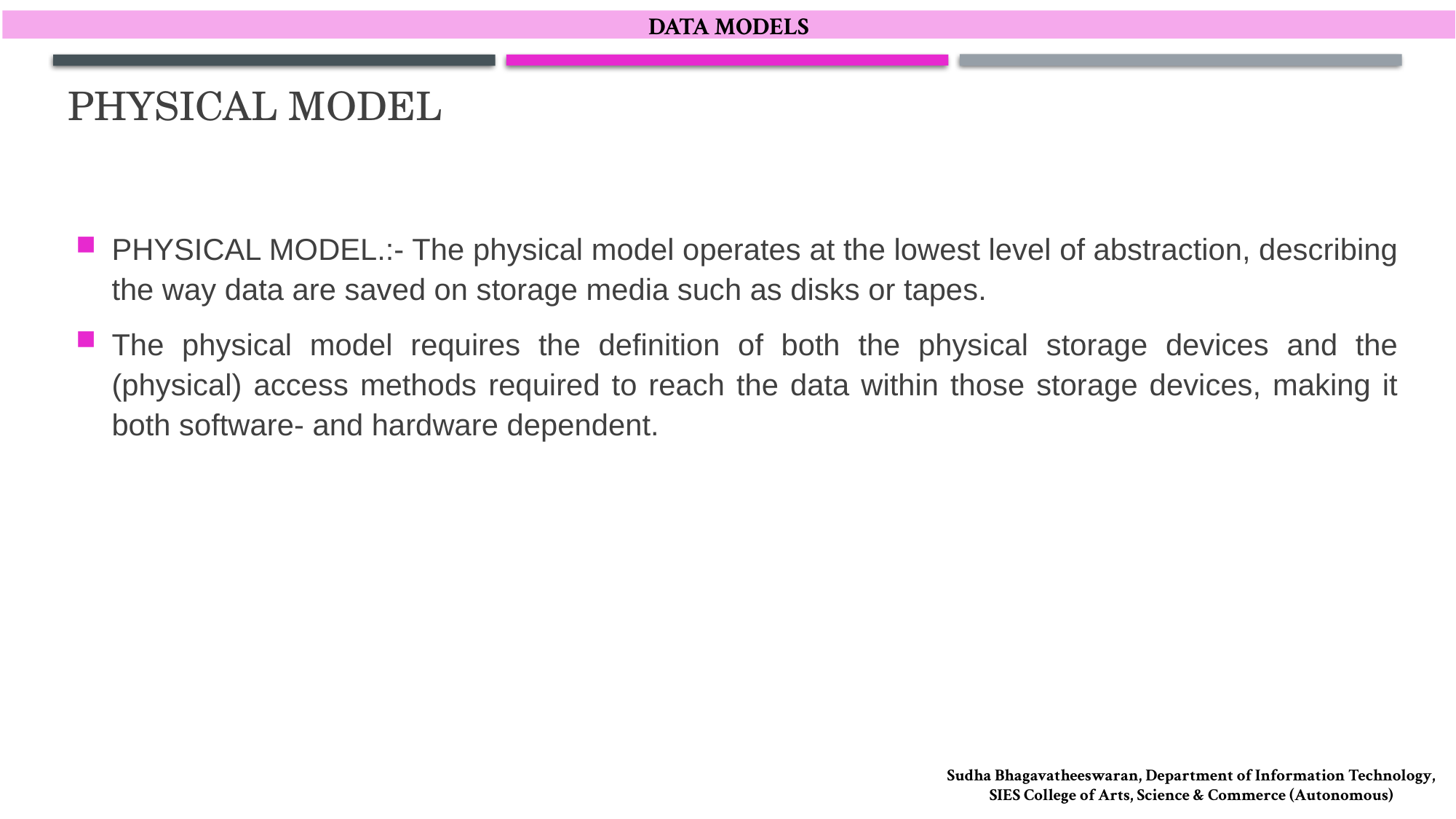

DATA MODELS
# PHYSICAL MODEL
PHYSICAL MODEL.:- The physical model operates at the lowest level of abstraction, describing the way data are saved on storage media such as disks or tapes.
The physical model requires the definition of both the physical storage devices and the (physical) access methods required to reach the data within those storage devices, making it both software- and hardware dependent.
Sudha Bhagavatheeswaran, Department of Information Technology,
SIES College of Arts, Science & Commerce (Autonomous)